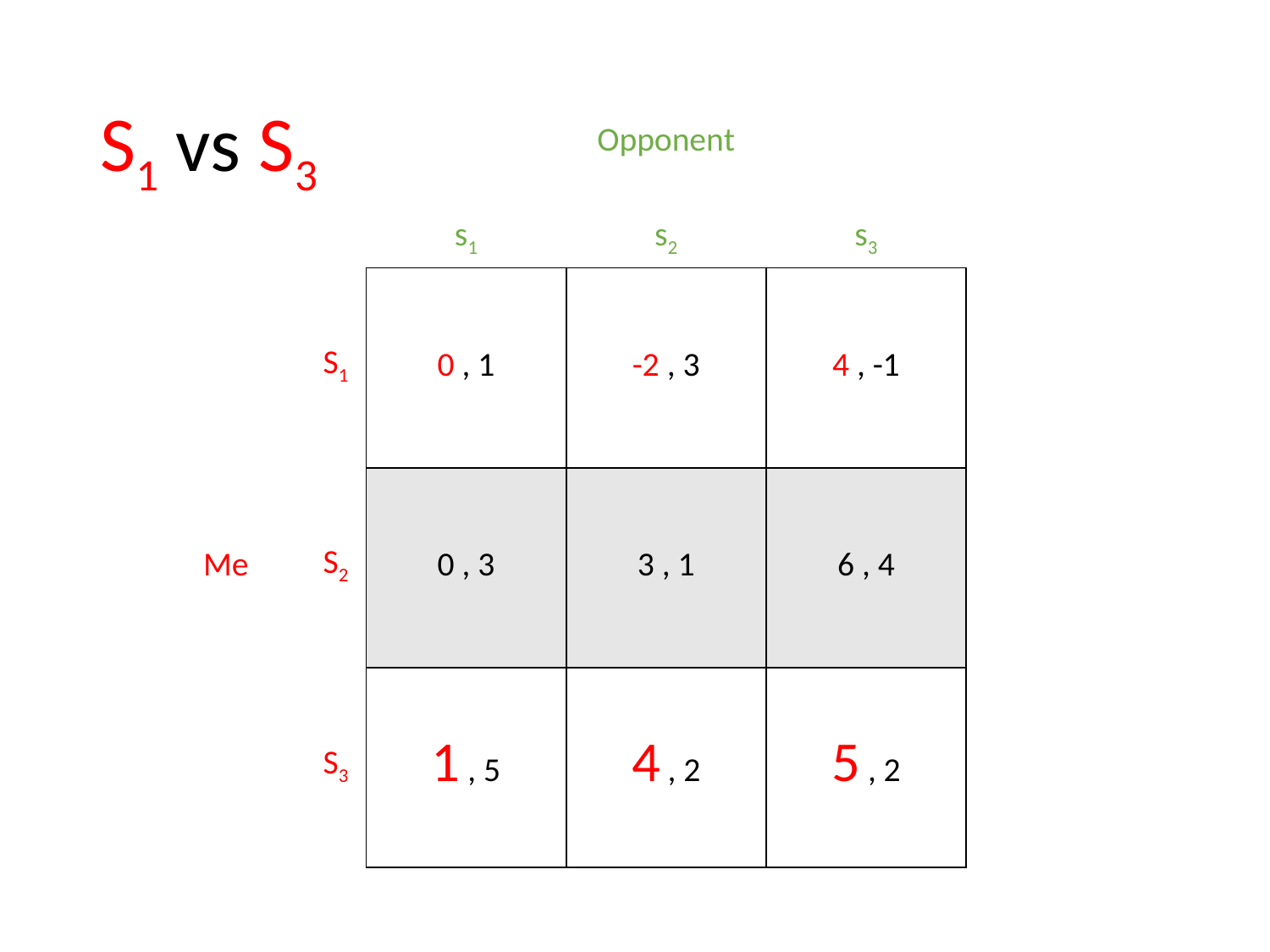

# S1 vs S3
|  |  | Opponent |  |  |
| --- | --- | --- | --- | --- |
|  |  | s1 | s2 | s3 |
| Me | S1 | 0 , 1 | -2 , 3 | 4 , -1 |
|  | S2 | 0 , 3 | 3 , 1 | 6 , 4 |
|  | S3 | 1 , 5 | 4 , 2 | 5 , 2 |